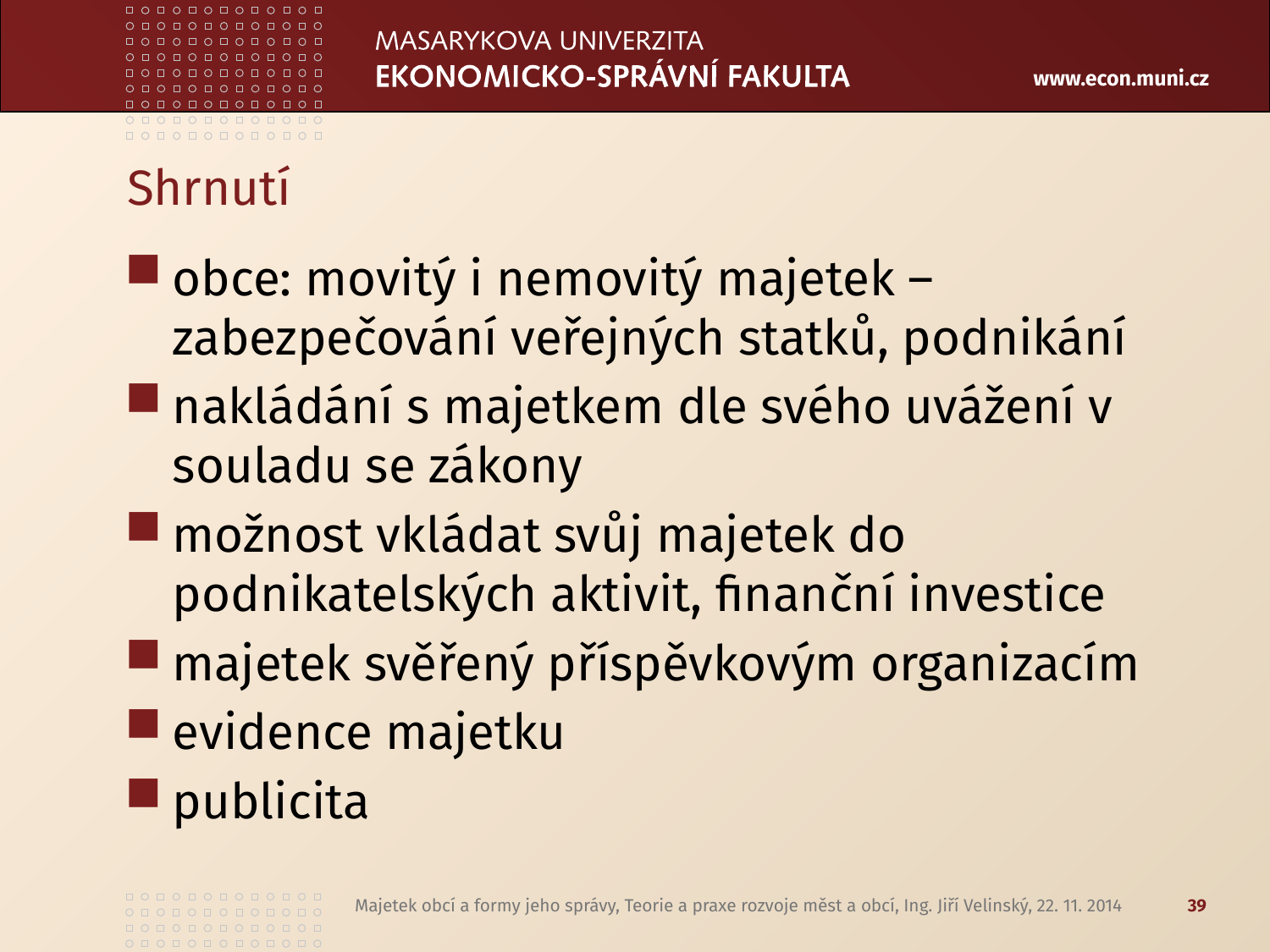

# Shrnutí
obce: movitý i nemovitý majetek – zabezpečování veřejných statků, podnikání
nakládání s majetkem dle svého uvážení v souladu se zákony
možnost vkládat svůj majetek do podnikatelských aktivit, finanční investice
majetek svěřený příspěvkovým organizacím
evidence majetku
publicita

Majetek obcí a formy jeho správy, Teorie a praxe rozvoje měst a obcí, Ing. Jiří Velinský, 22. 11. 2014
39